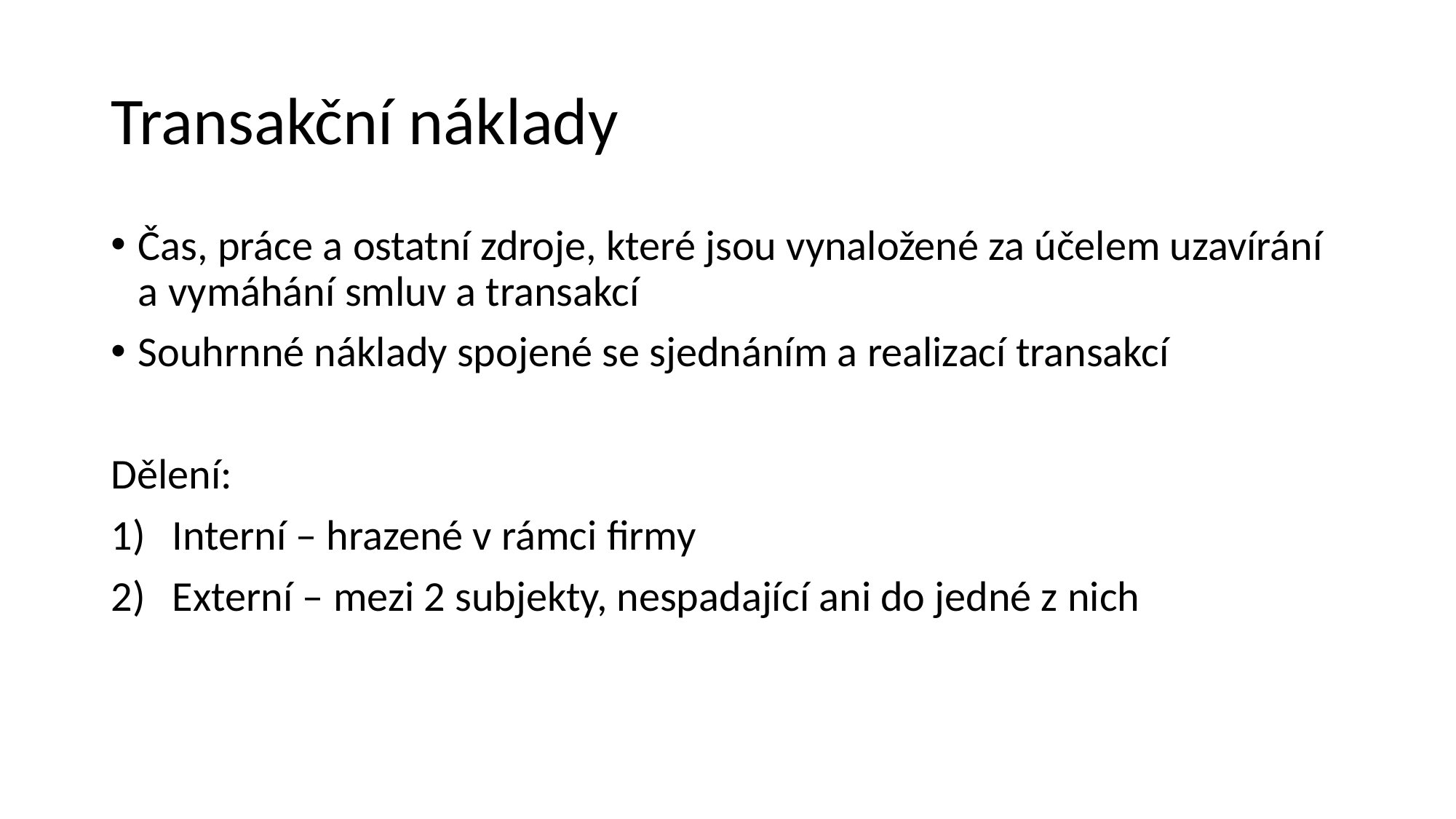

# Transakční náklady
Čas, práce a ostatní zdroje, které jsou vynaložené za účelem uzavírání a vymáhání smluv a transakcí
Souhrnné náklady spojené se sjednáním a realizací transakcí

Dělení:
Interní – hrazené v rámci firmy
Externí – mezi 2 subjekty, nespadající ani do jedné z nich